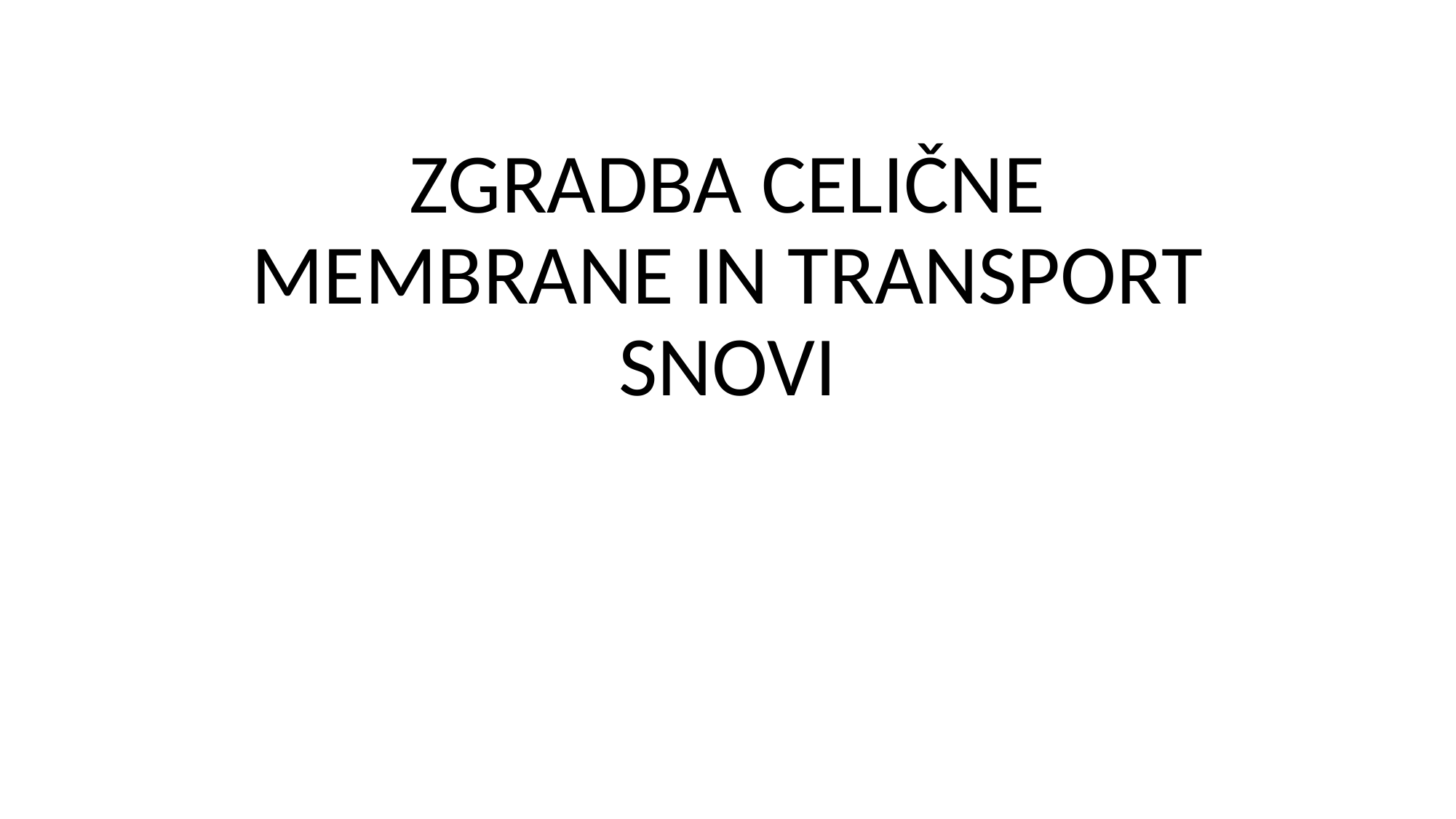

# ZGRADBA CELIČNE MEMBRANE IN TRANSPORT SNOVI